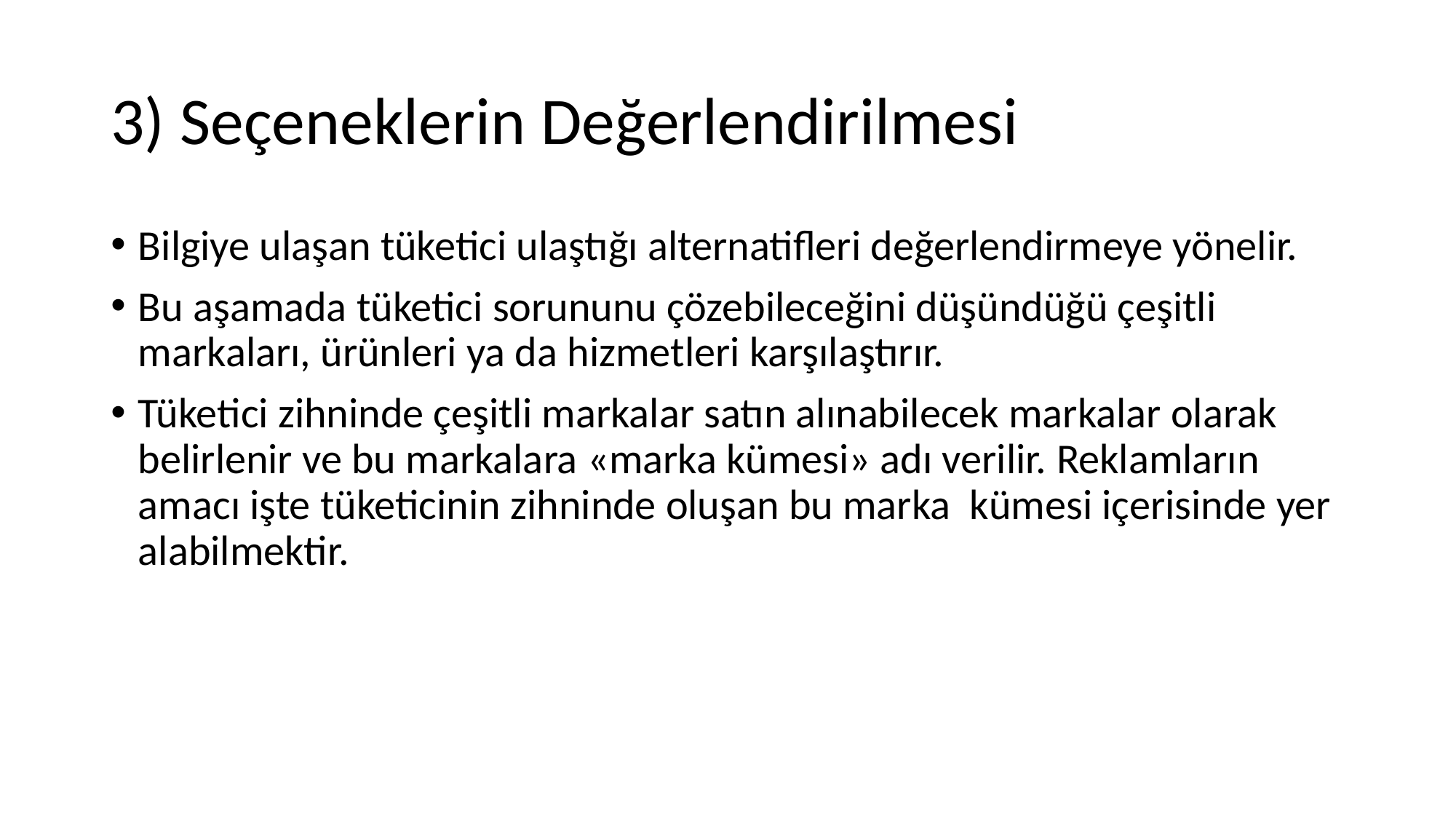

# 3) Seçeneklerin Değerlendirilmesi
Bilgiye ulaşan tüketici ulaştığı alternatifleri değerlendirmeye yönelir.
Bu aşamada tüketici sorununu çözebileceğini düşündüğü çeşitli markaları, ürünleri ya da hizmetleri karşılaştırır.
Tüketici zihninde çeşitli markalar satın alınabilecek markalar olarak belirlenir ve bu markalara «marka kümesi» adı verilir. Reklamların amacı işte tüketicinin zihninde oluşan bu marka  kümesi içerisinde yer alabilmektir.